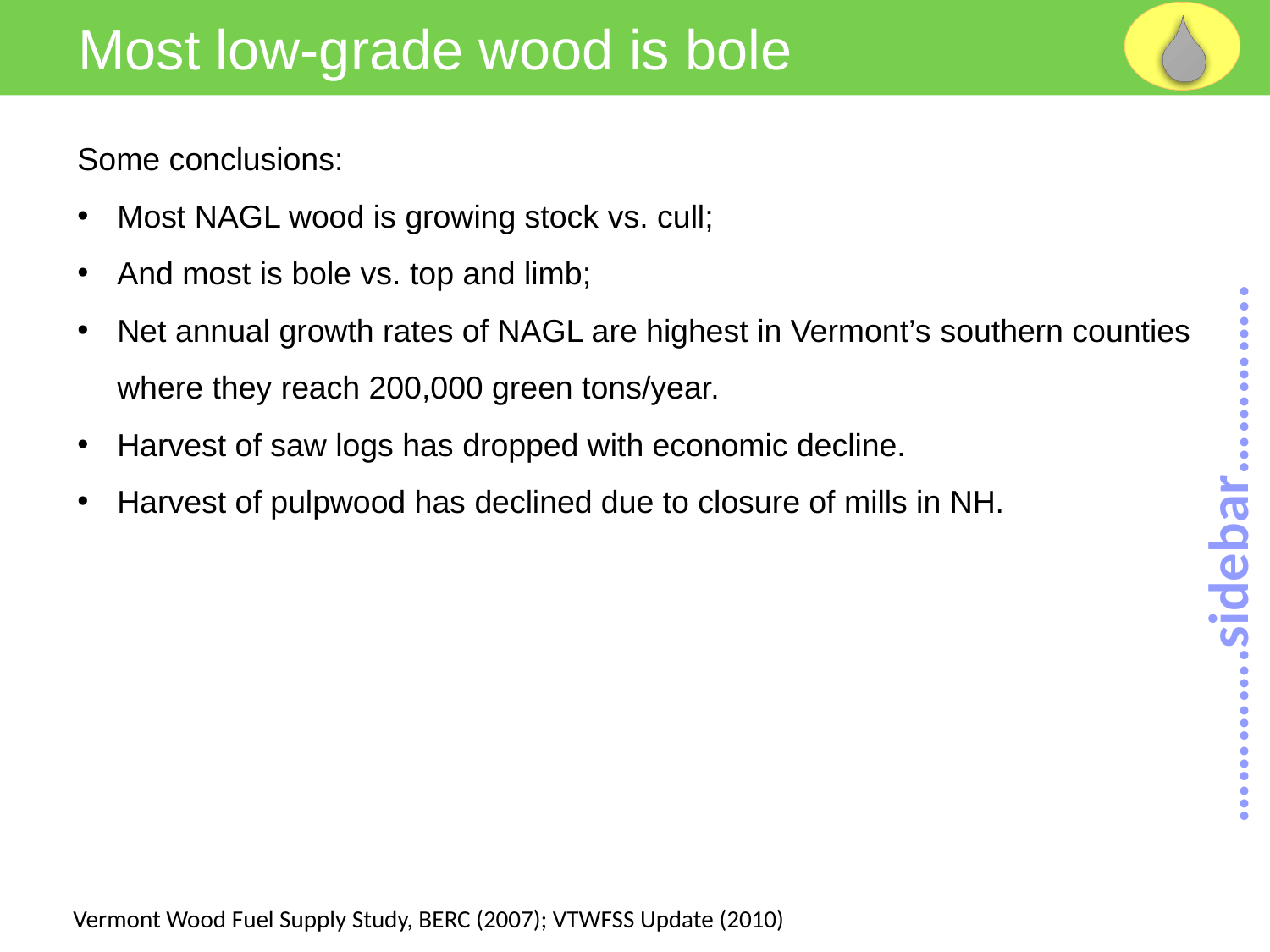

Most low-grade wood is bole
Some conclusions:
Most NAGL wood is growing stock vs. cull;
And most is bole vs. top and limb;
Net annual growth rates of NAGL are highest in Vermont’s southern counties where they reach 200,000 green tons/year.
Harvest of saw logs has dropped with economic decline.
Harvest of pulpwood has declined due to closure of mills in NH.
………….sidebar…………..
Vermont Wood Fuel Supply Study, BERC (2007); VTWFSS Update (2010)